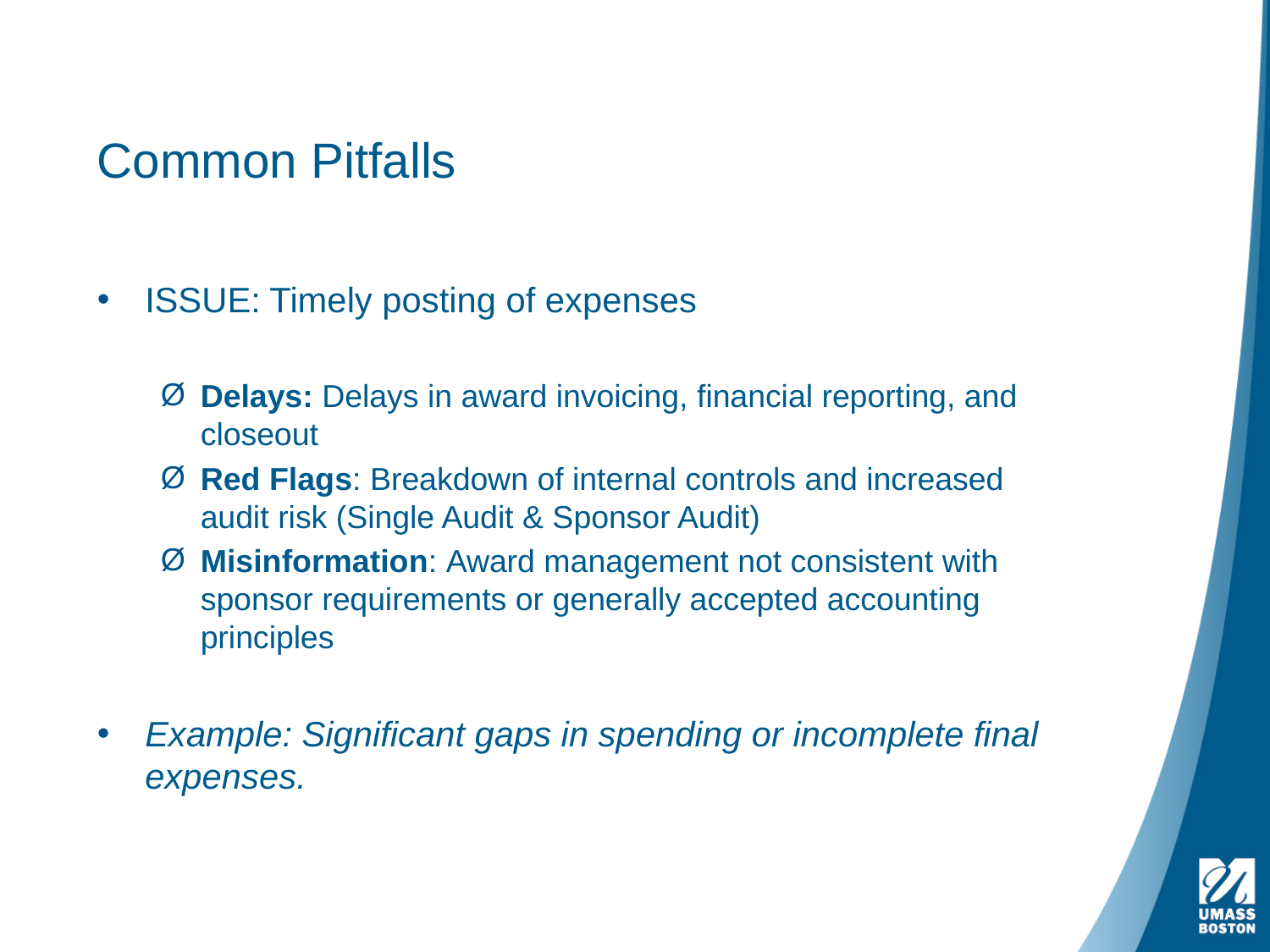

# Common Pitfalls

ISSUE: Timely posting of expenses

Delays: Delays in award invoicing, financial reporting, and closeout
Red Flags: Breakdown of internal controls and increased audit risk (Single Audit & Sponsor Audit)
Misinformation: Award management not consistent with sponsor requirements or generally accepted accounting principles

Example: Significant gaps in spending or incomplete final expenses.